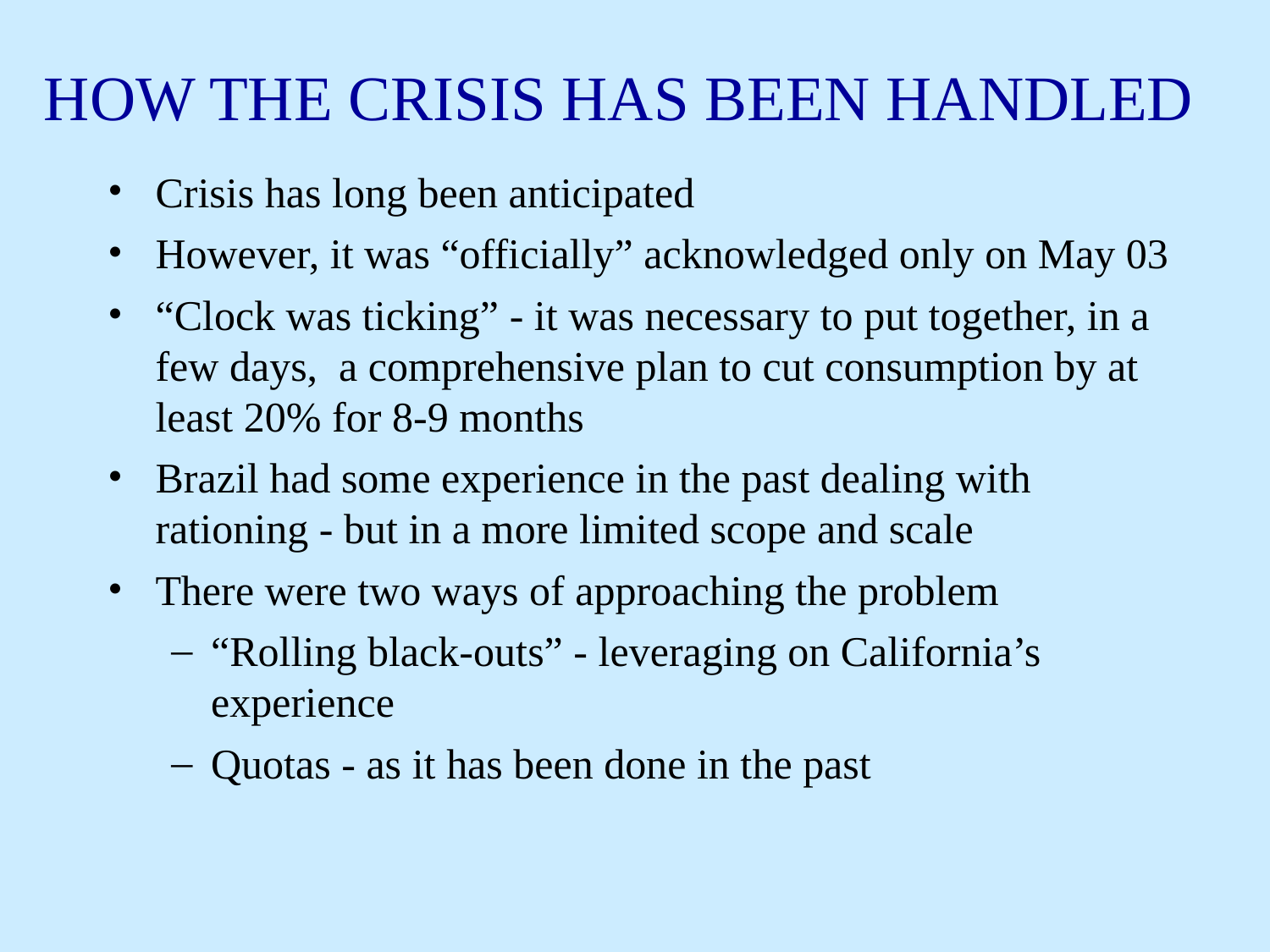

# HOW THE CRISIS HAS BEEN HANDLED
Crisis has long been anticipated
However, it was “officially” acknowledged only on May 03
“Clock was ticking” - it was necessary to put together, in a few days,  a comprehensive plan to cut consumption by at least 20% for 8-9 months
Brazil had some experience in the past dealing with rationing - but in a more limited scope and scale
There were two ways of approaching the problem
“Rolling black-outs” - leveraging on California’s experience
Quotas - as it has been done in the past